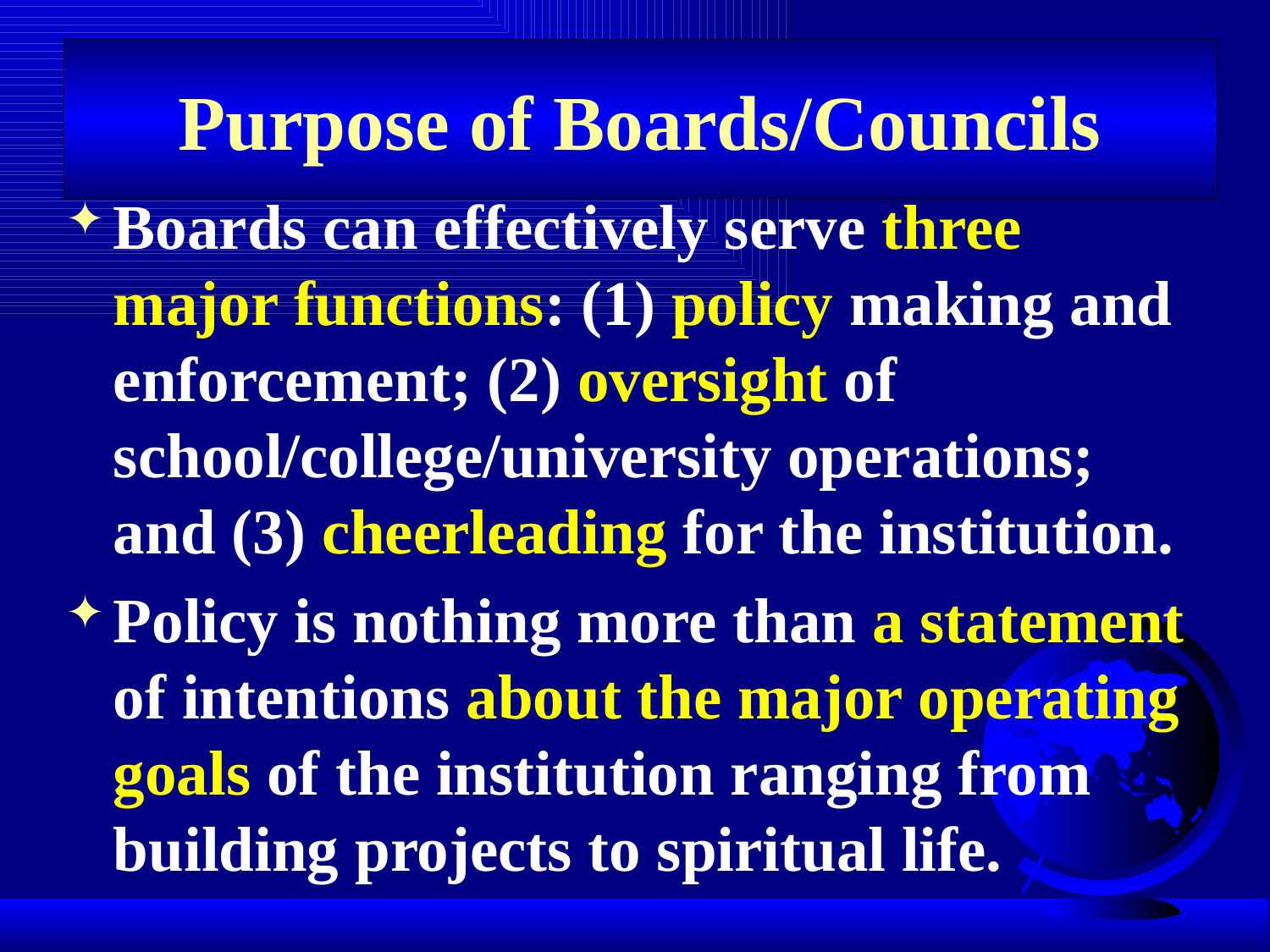

# Purpose of Boards/Councils
Boards can effectively serve three major functions: (1) policy making and enforcement; (2) oversight of school/college/university operations; and (3) cheerleading for the institution.
Policy is nothing more than a statement of intentions about the major operating goals of the institution ranging from building projects to spiritual life.